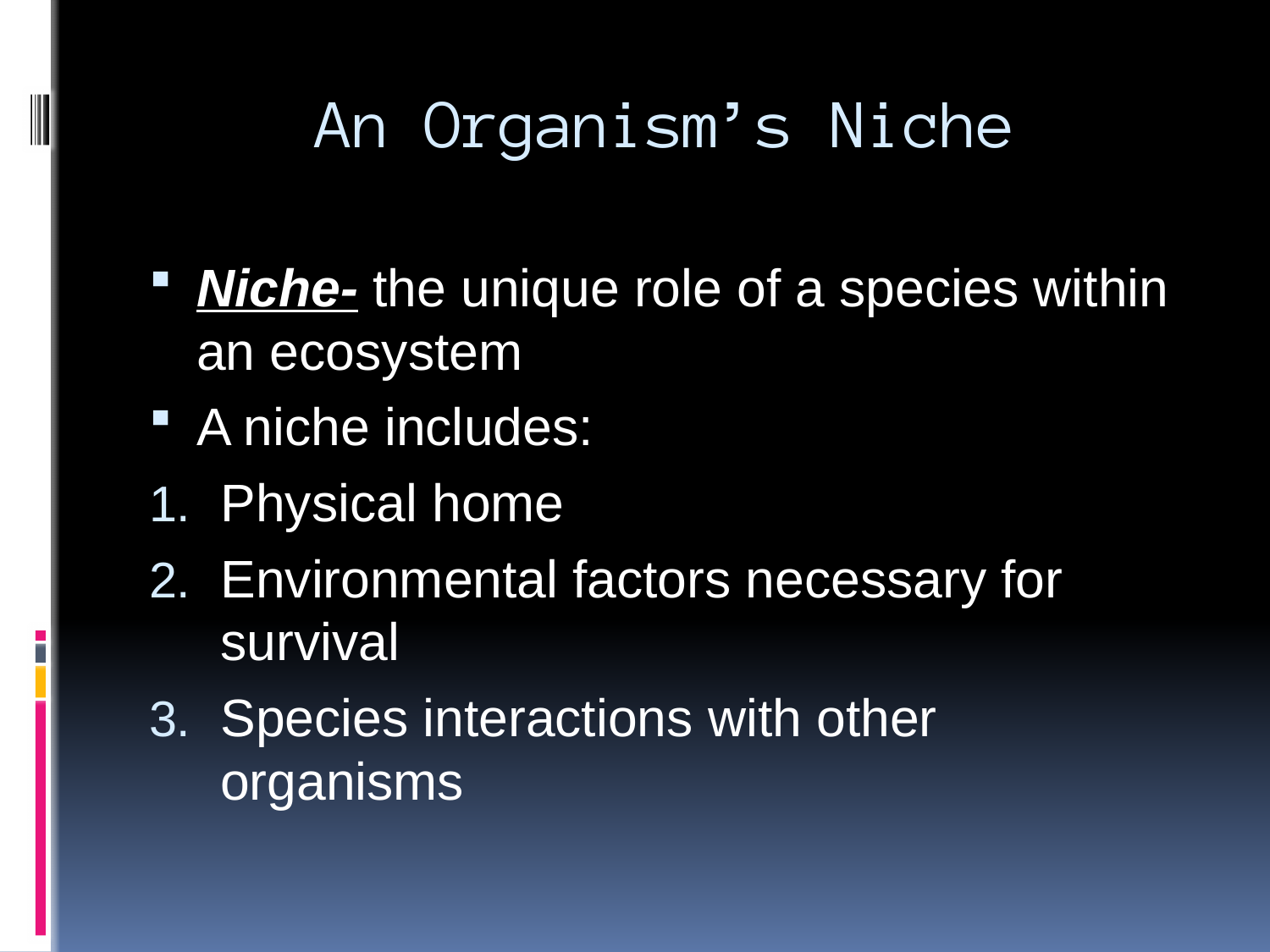

# An Organism’s Niche
Niche- the unique role of a species within an ecosystem
A niche includes:
Physical home
Environmental factors necessary for survival
Species interactions with other organisms